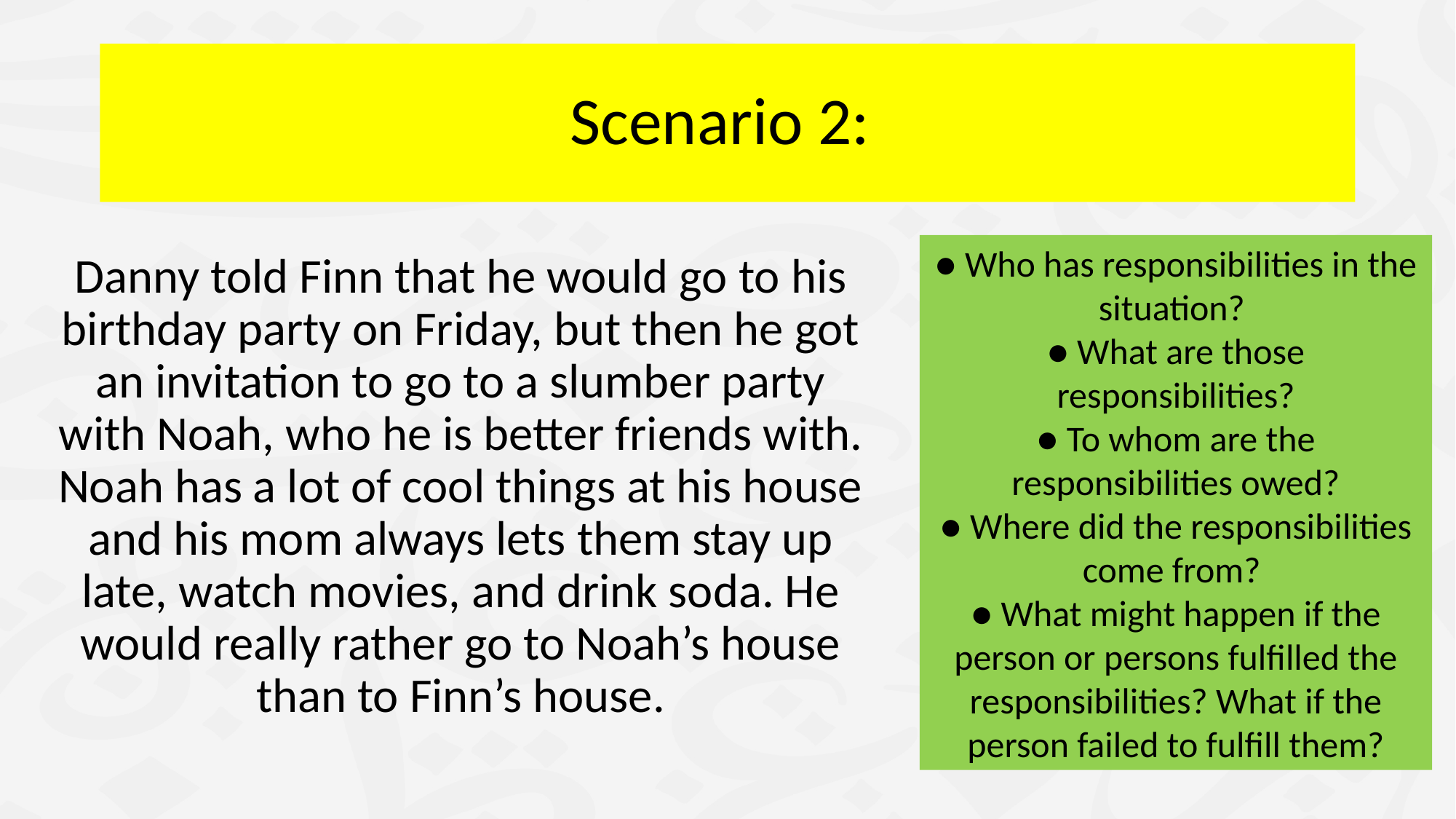

# Scenario 2:
● Who has responsibilities in the situation?
● What are those responsibilities?
● To whom are the responsibilities owed?
● Where did the responsibilities come from?
● What might happen if the person or persons fulfilled the responsibilities? What if the person failed to fulfill them?
Danny told Finn that he would go to his birthday party on Friday, but then he got an invitation to go to a slumber party with Noah, who he is better friends with. Noah has a lot of cool things at his house and his mom always lets them stay up late, watch movies, and drink soda. He would really rather go to Noah’s house than to Finn’s house.